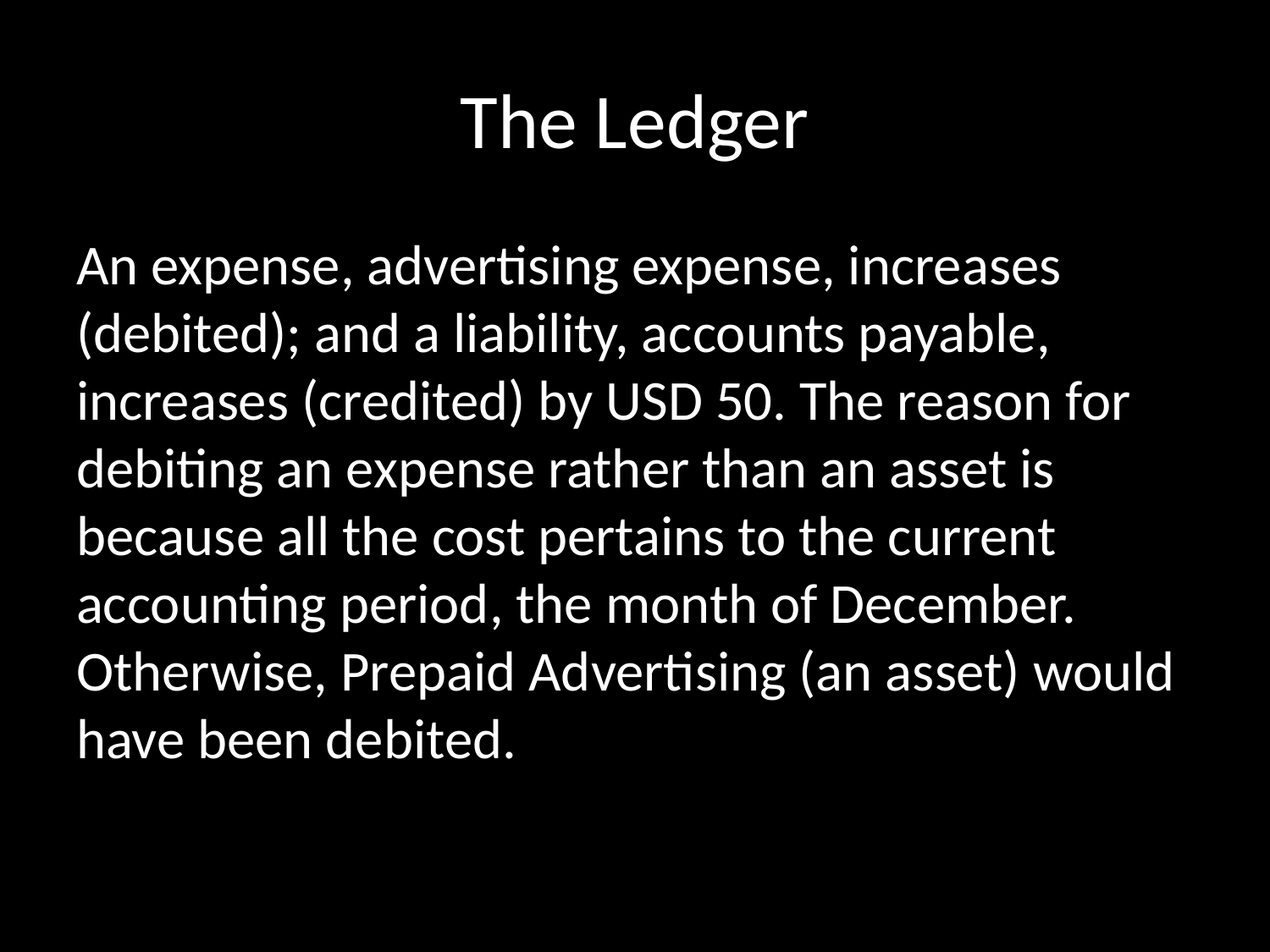

# The Ledger
An expense, advertising expense, increases (debited); and a liability, accounts payable, increases (credited) by USD 50. The reason for debiting an expense rather than an asset is because all the cost pertains to the current accounting period, the month of December. Otherwise, Prepaid Advertising (an asset) would have been debited.